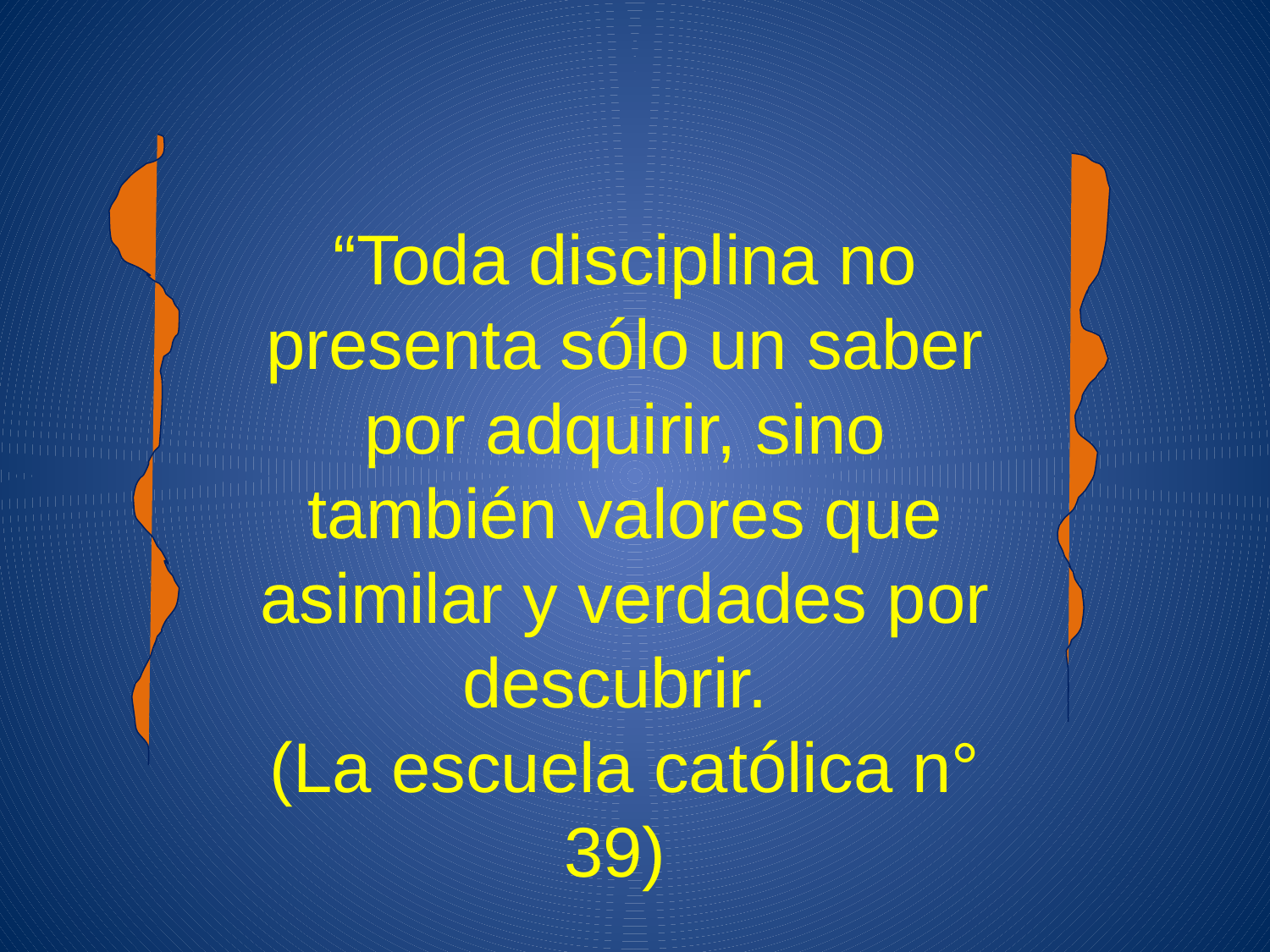

“Toda disciplina no presenta sólo un saber por adquirir, sino también valores que asimilar y verdades por descubrir.
(La escuela católica n° 39)